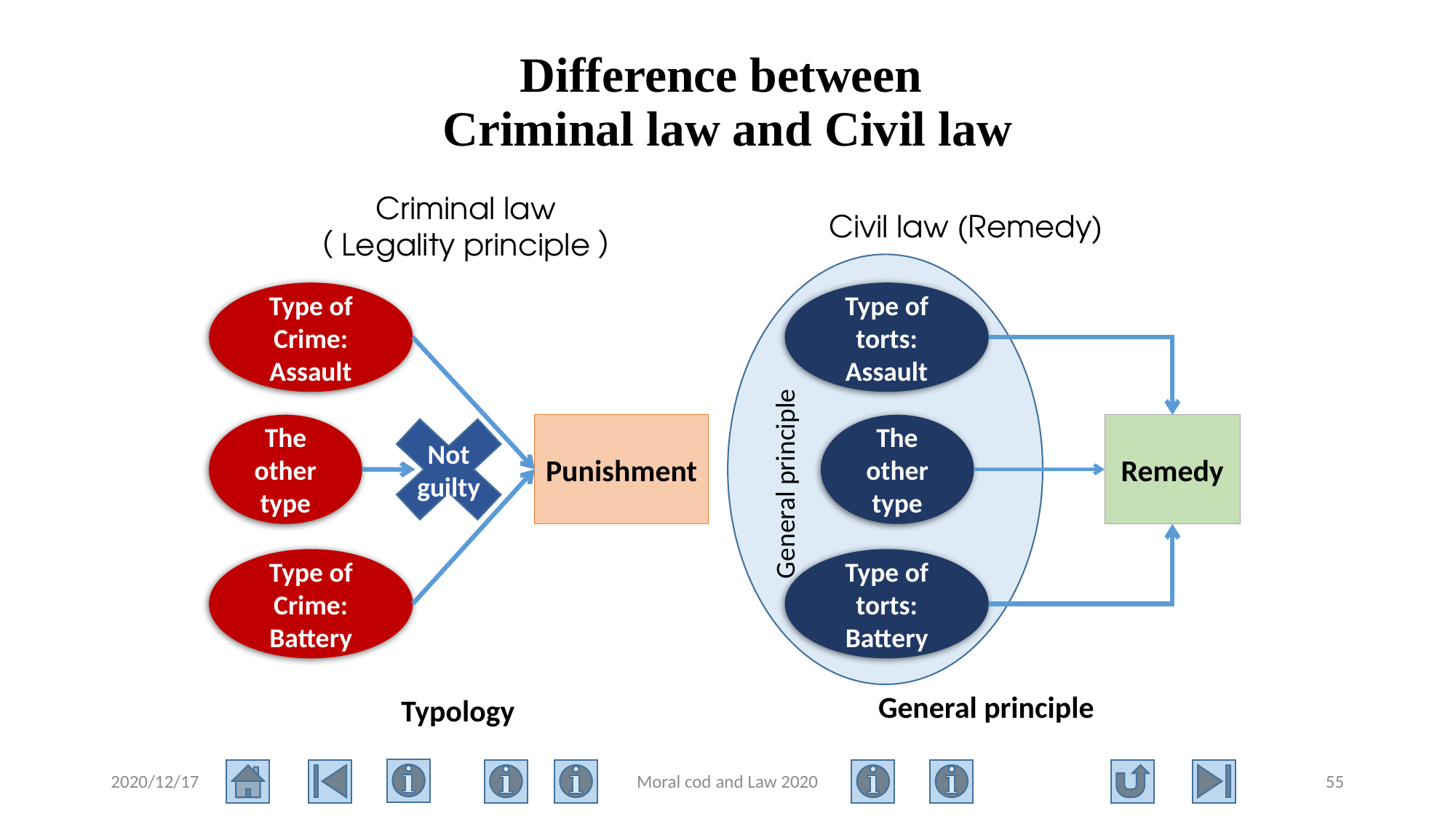

# Difference between Criminal law and Civil law
Criminal law
（Legality principle）
Civil law (Remedy)

Type of Crime:
Assault
Type of torts: Assault
Not guilty
The other type
Punishment
The other type
Remedy
General principle
Type of Crime:
Battery
Type of torts: Battery
General principle
Typology
2020/12/17
Moral cod and Law 2020
55